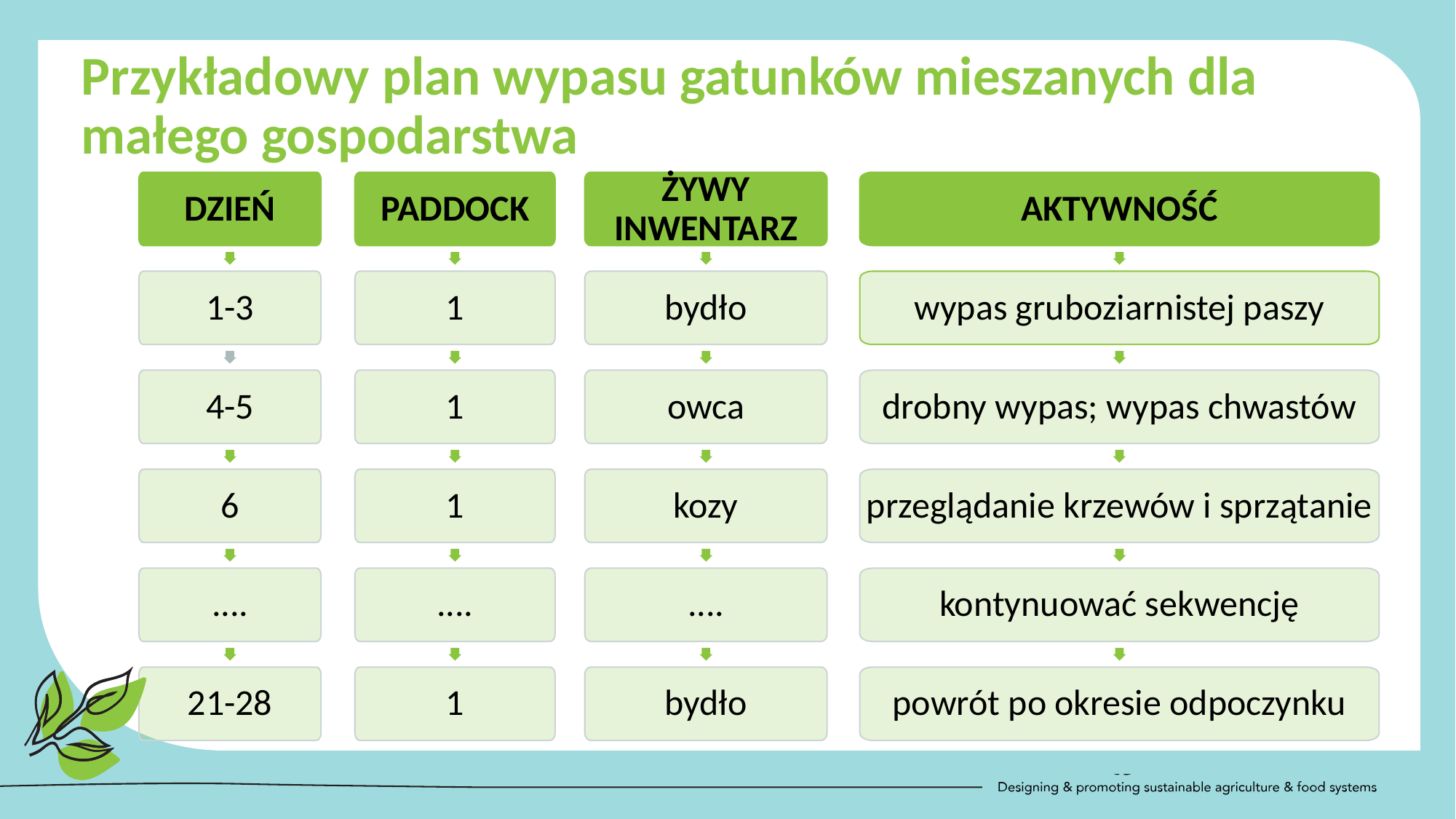

Przykładowy plan wypasu gatunków mieszanych dla małego gospodarstwa
DZIEŃ
PADDOCK
ŻYWY INWENTARZ
AKTYWNOŚĆ

1-3
1
bydło
wypas gruboziarnistej paszy

4-5
1
owca
drobny wypas; wypas chwastów

6
1
kozy
przeglądanie krzewów i sprzątanie

....
....
....
kontynuować sekwencję

21-28
1
bydło
powrót po okresie odpoczynku